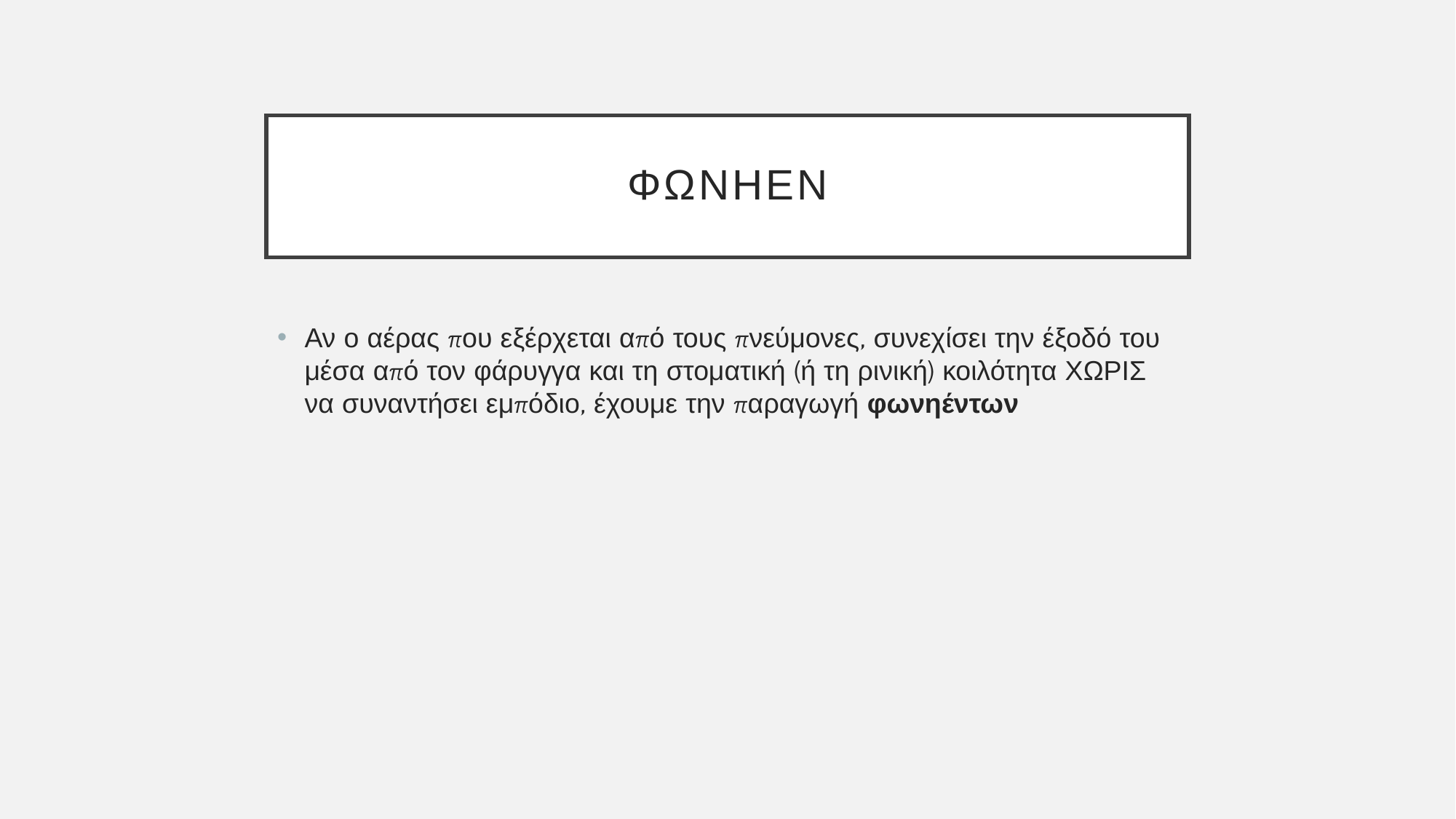

# φωνηεν
Αν ο αέρας που εξέρχεται από τους πνεύμονες, συνεχίσει την έξοδό του μέσα από τον φάρυγγα και τη στοματική (ή τη ρινική) κοιλότητα ΧΩΡΙΣ να συναντήσει εμπόδιο, έχουμε την παραγωγή φωνηέντων